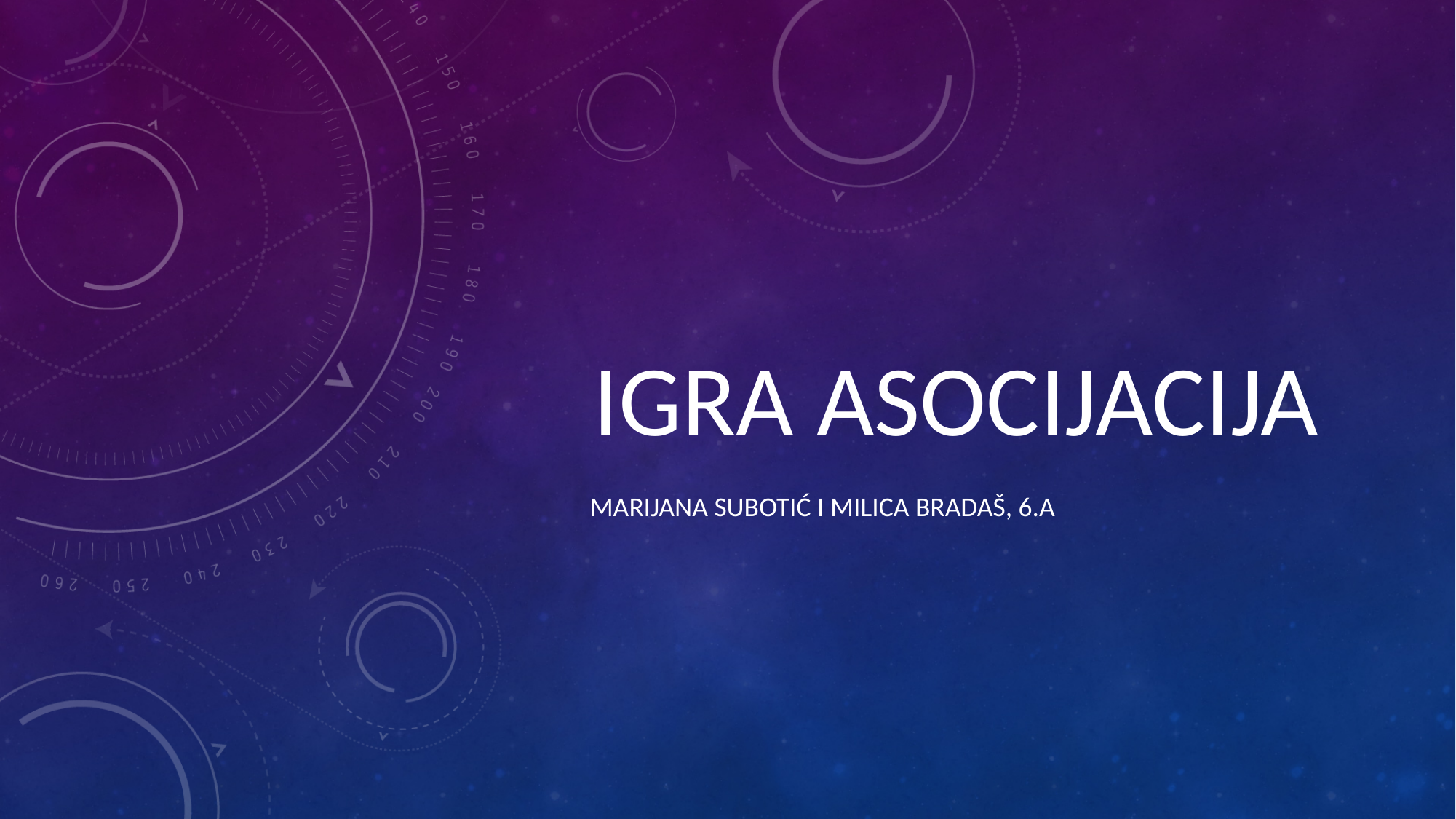

# Igra asocijacija
Marijana subotić I MILICA BRADAŠ, 6.A